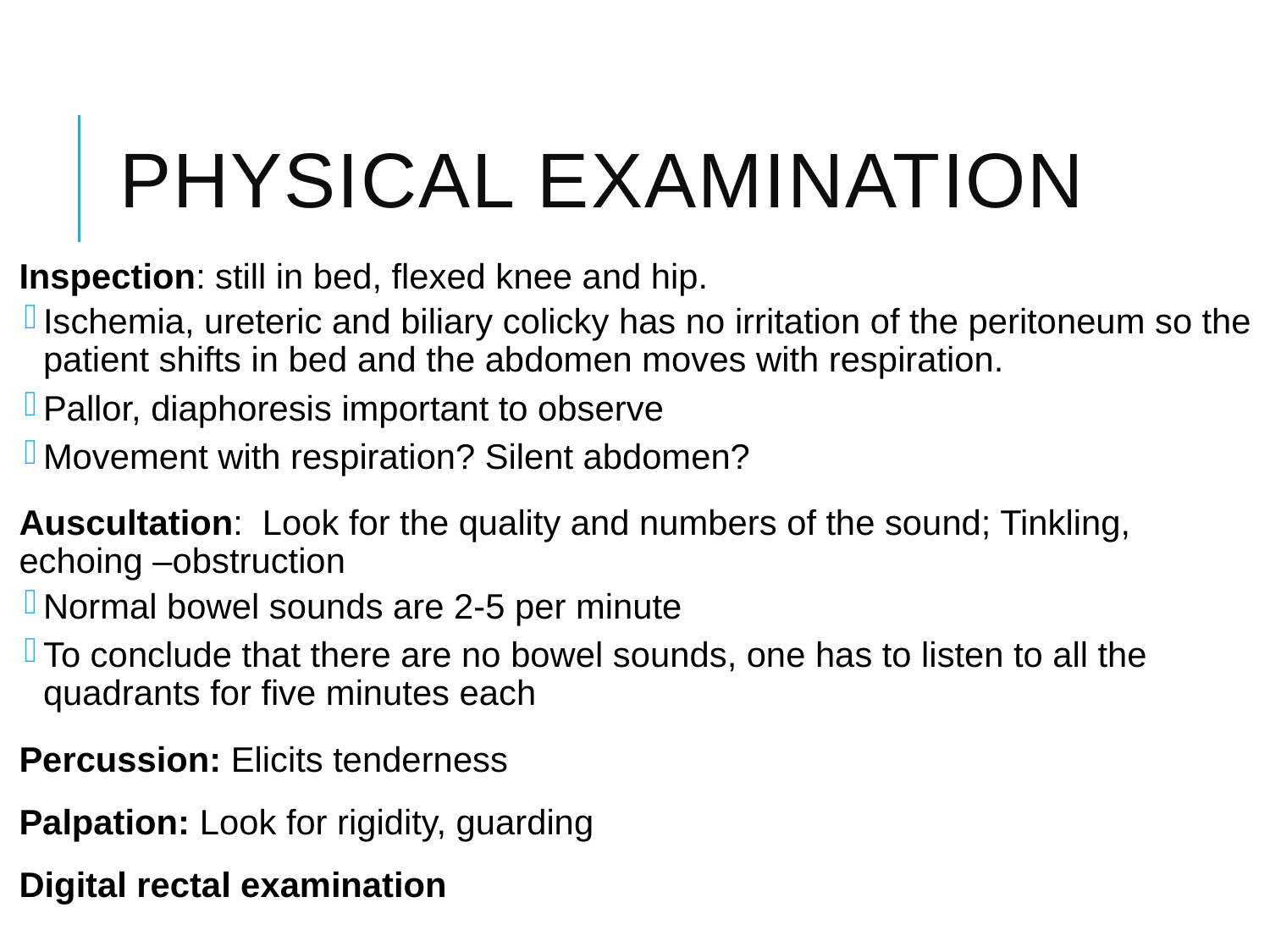

# Physical examination
Inspection: still in bed, flexed knee and hip.
Ischemia, ureteric and biliary colicky has no irritation of the peritoneum so the patient shifts in bed and the abdomen moves with respiration.
Pallor, diaphoresis important to observe
Movement with respiration? Silent abdomen?
Auscultation:  Look for the quality and numbers of the sound; Tinkling, echoing –obstruction
Normal bowel sounds are 2-5 per minute
To conclude that there are no bowel sounds, one has to listen to all the quadrants for five minutes each
Percussion: Elicits tenderness
Palpation: Look for rigidity, guarding
Digital rectal examination